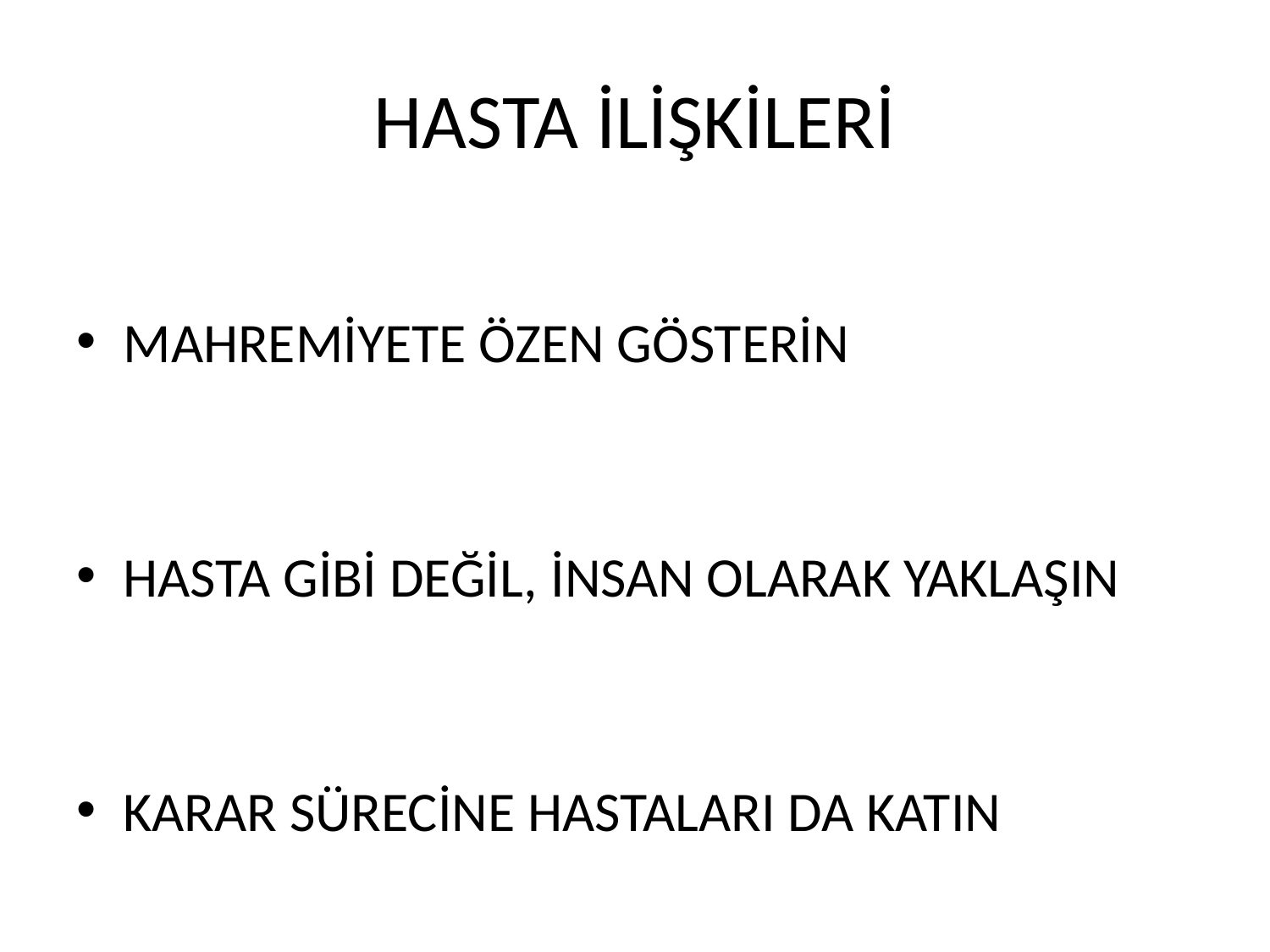

# HASTA İLİŞKİLERİ

MAHREMİYETE ÖZEN GÖSTERİN

HASTA GİBİ DEĞİL, İNSAN OLARAK YAKLAŞIN

KARAR SÜRECİNE HASTALARI DA KATIN